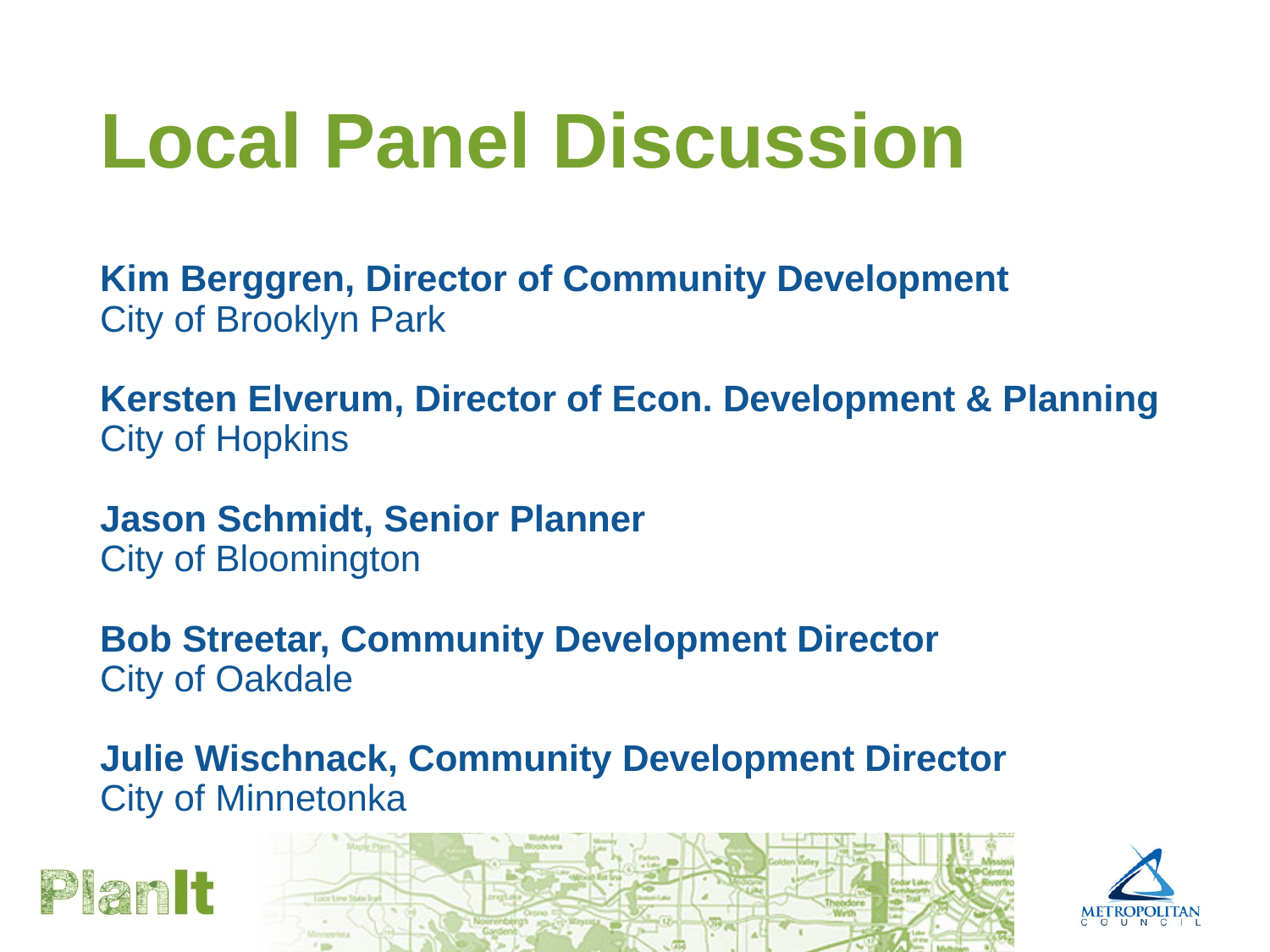

# Local Panel Discussion
Kim Berggren, Director of Community Development
City of Brooklyn Park

Kersten Elverum, Director of Econ. Development & Planning
City of Hopkins

Jason Schmidt, Senior Planner
City of Bloomington

Bob Streetar, Community Development Director
City of Oakdale

Julie Wischnack, Community Development Director
City of Minnetonka